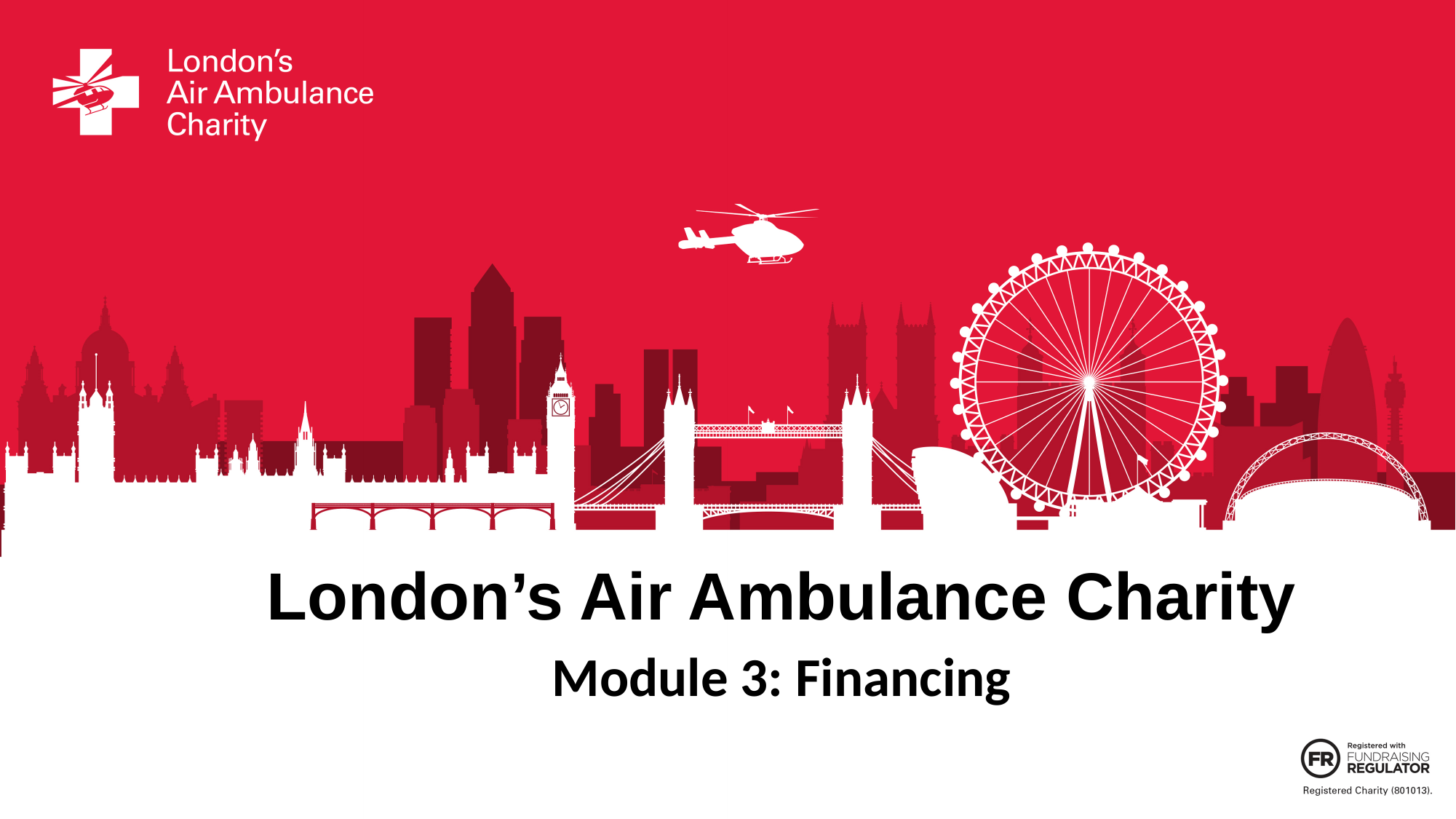

London’s Air Ambulance Charity
Module 3: Financing